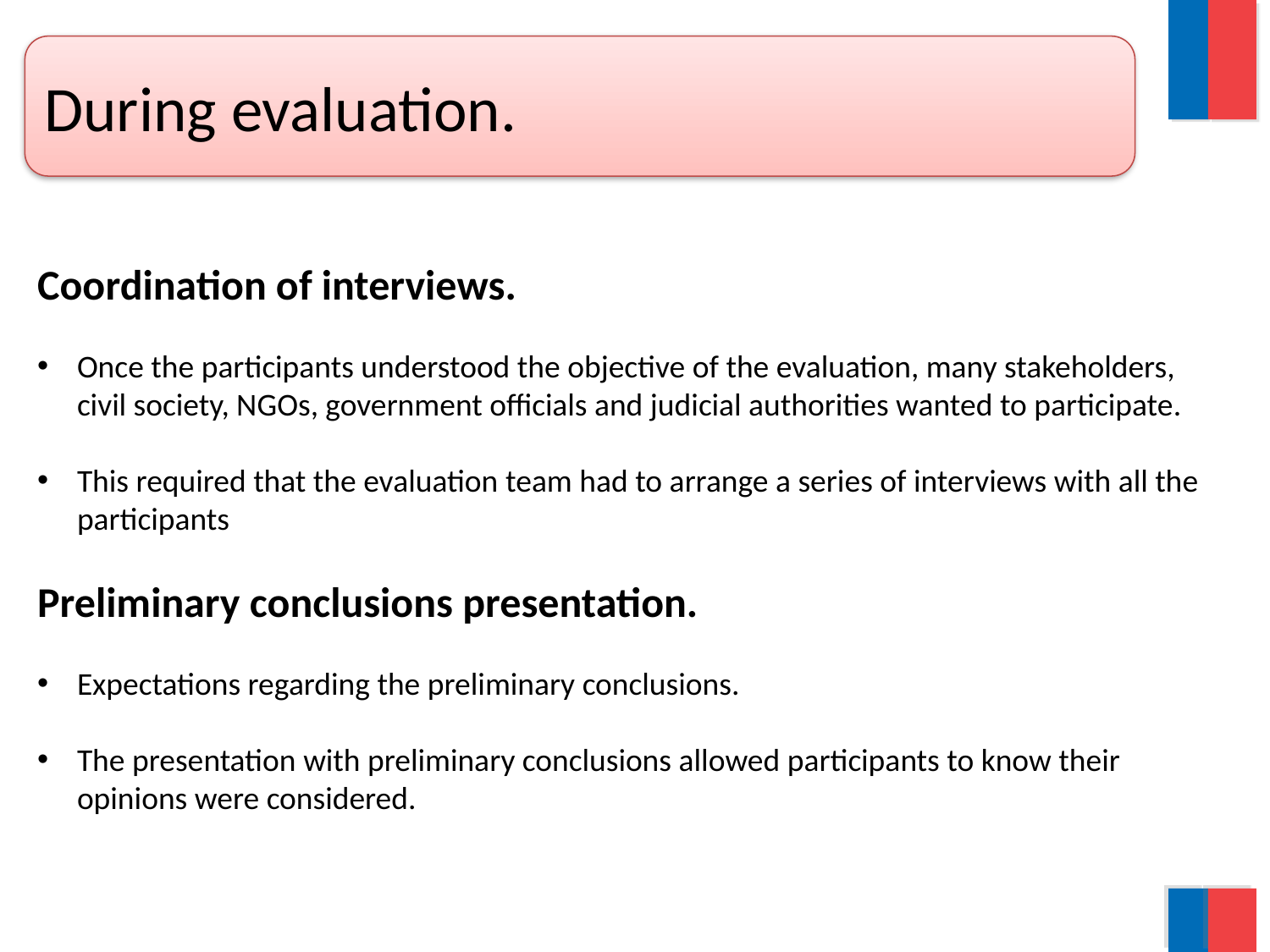

During evaluation.

Coordination of interviews.

Once the participants understood the objective of the evaluation, many stakeholders, civil society, NGOs, government officials and judicial authorities wanted to participate.

This required that the evaluation team had to arrange a series of interviews with all the participants

Preliminary conclusions presentation.

Expectations regarding the preliminary conclusions.

The presentation with preliminary conclusions allowed participants to know their opinions were considered.